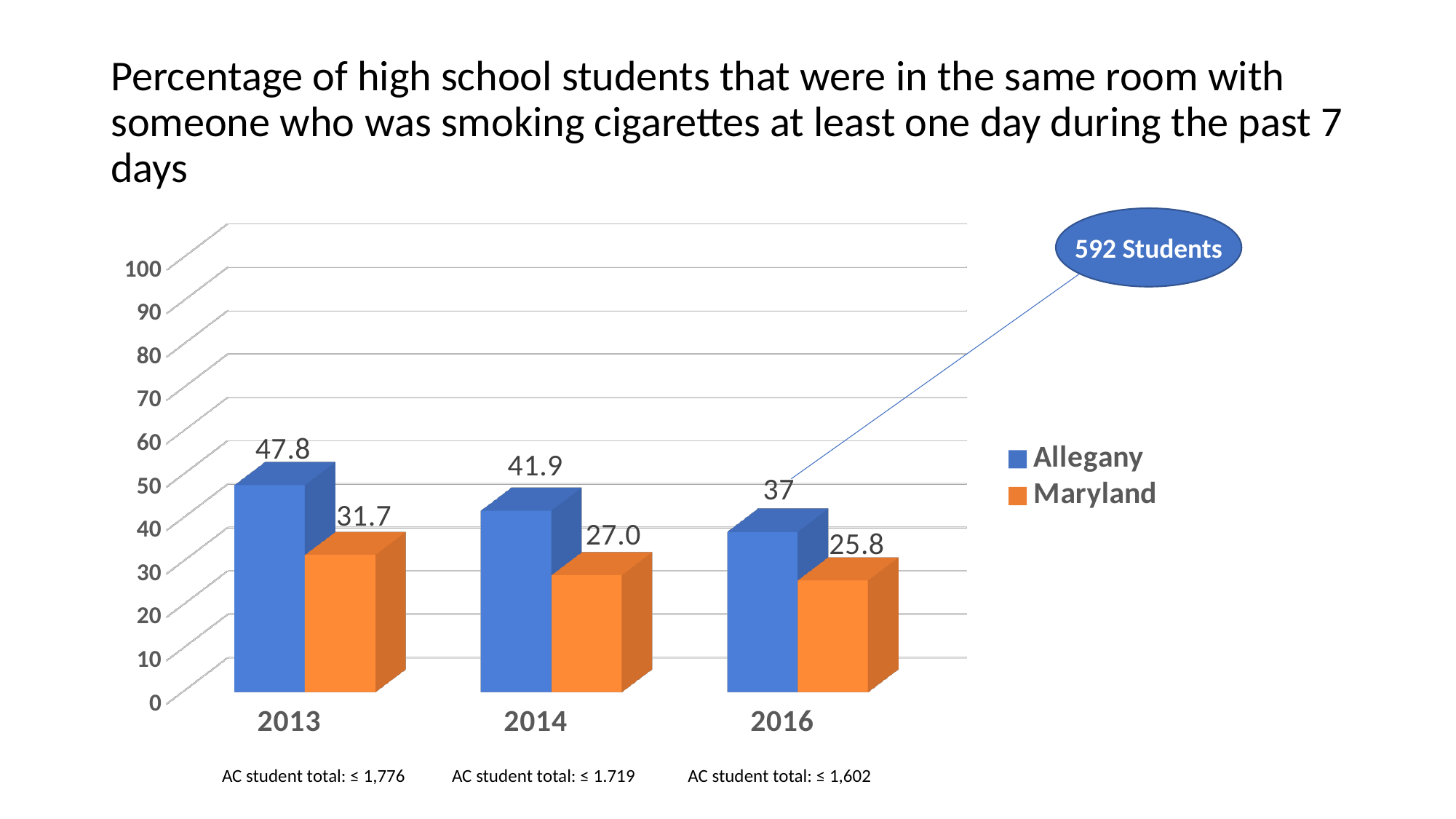

# Percentage of high school students that were in the same room with someone who was smoking cigarettes at least one day during the past 7 days

[unsupported chart]

592 Students
AC student total: ≤ 1,602
AC student total: ≤ 1,776
AC student total: ≤ 1.719